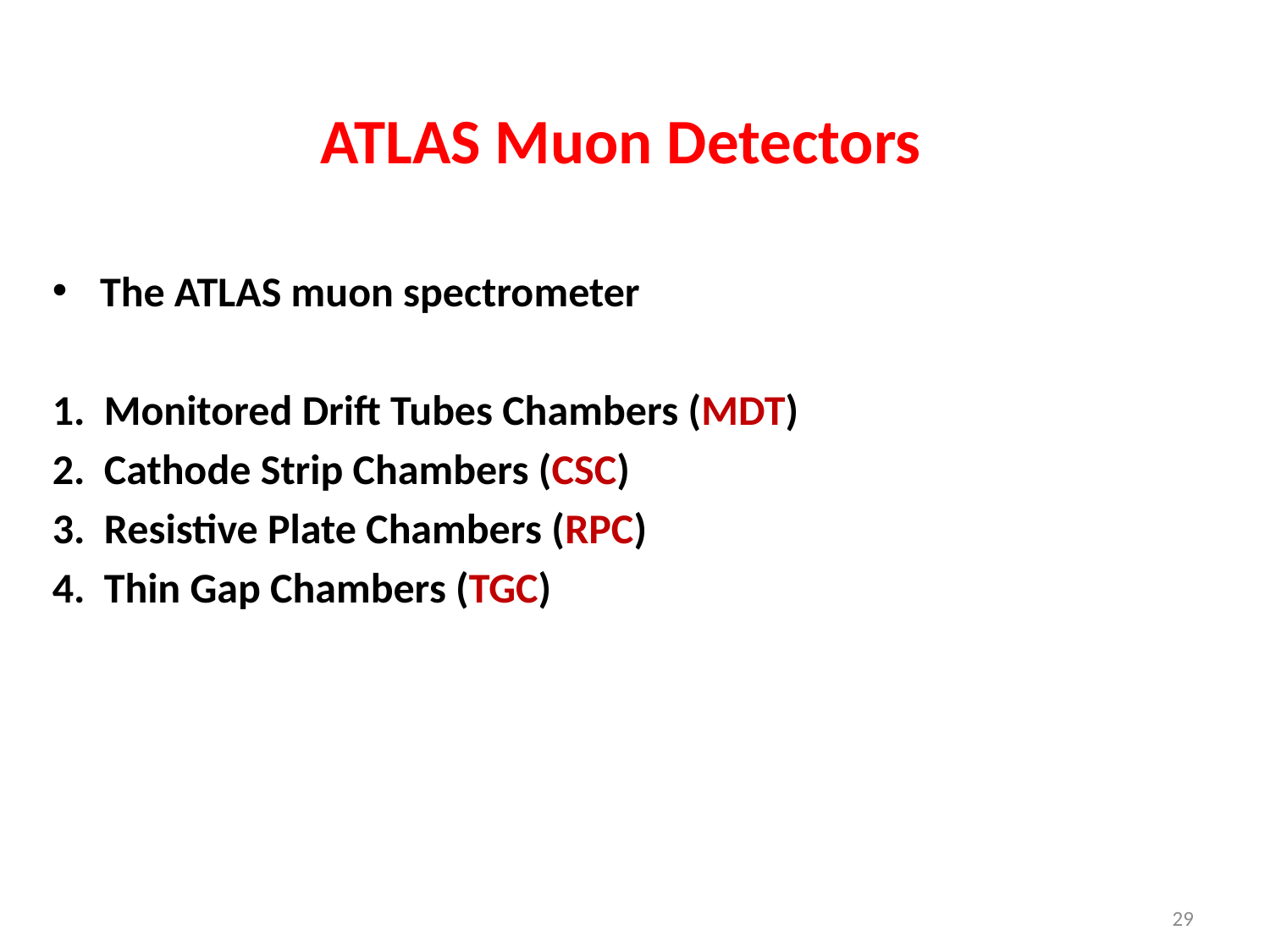

# ATLAS Muon Detectors
The ATLAS muon spectrometer

1.  Monitored Drift Tubes Chambers (MDT)
2.  Cathode Strip Chambers (CSC)
3.  Resistive Plate Chambers (RPC)
4.  Thin Gap Chambers (TGC)

29